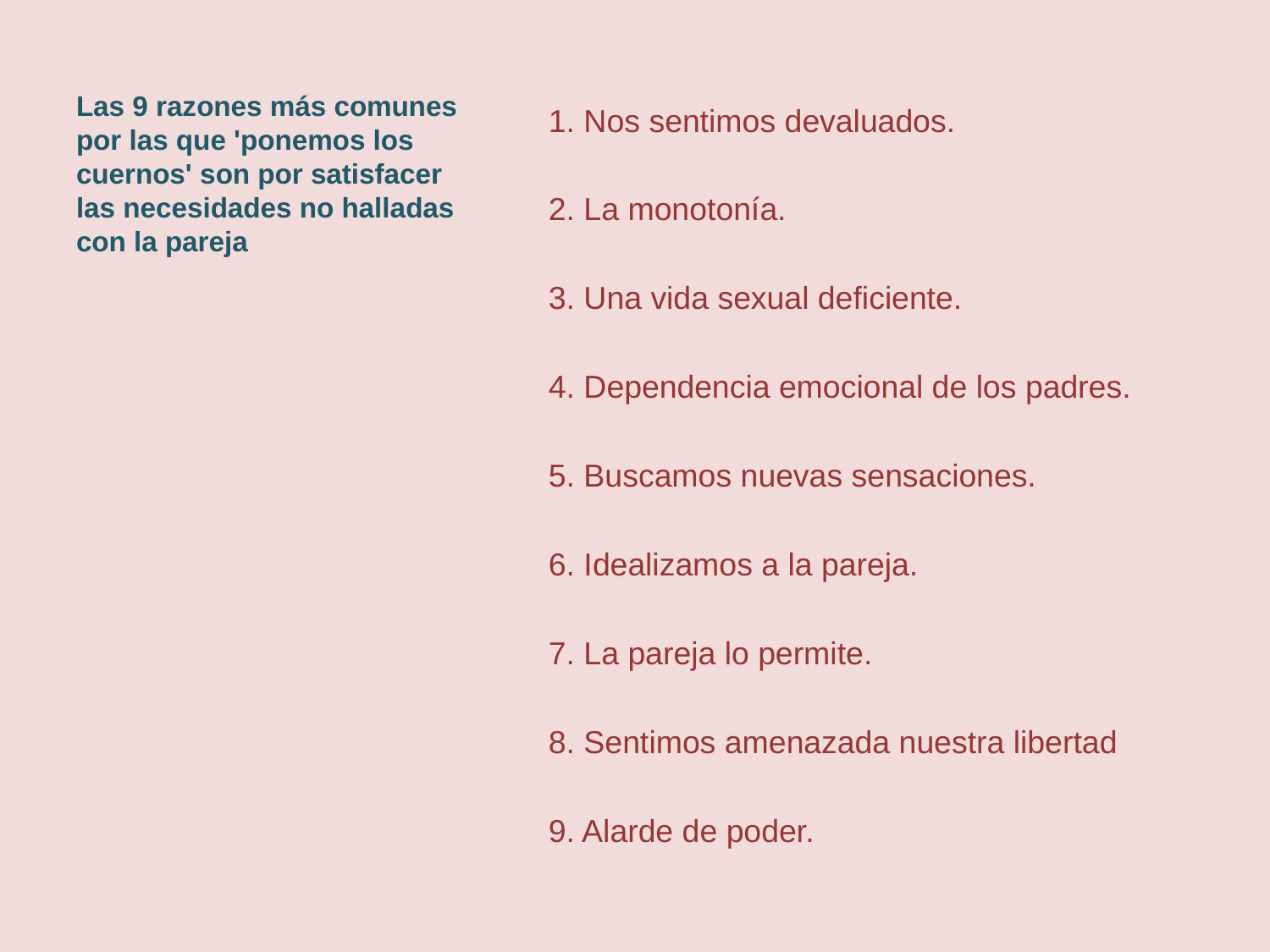

# Las 9 razones más comunes por las que 'ponemos los cuernos' son por satisfacer las necesidades no halladas con la pareja

1. Nos sentimos devaluados.

2. La monotonía.

3. Una vida sexual deficiente.

4. Dependencia emocional de los padres.

5. Buscamos nuevas sensaciones.

6. Idealizamos a la pareja.

7. La pareja lo permite.

8. Sentimos amenazada nuestra libertad

9. Alarde de poder.